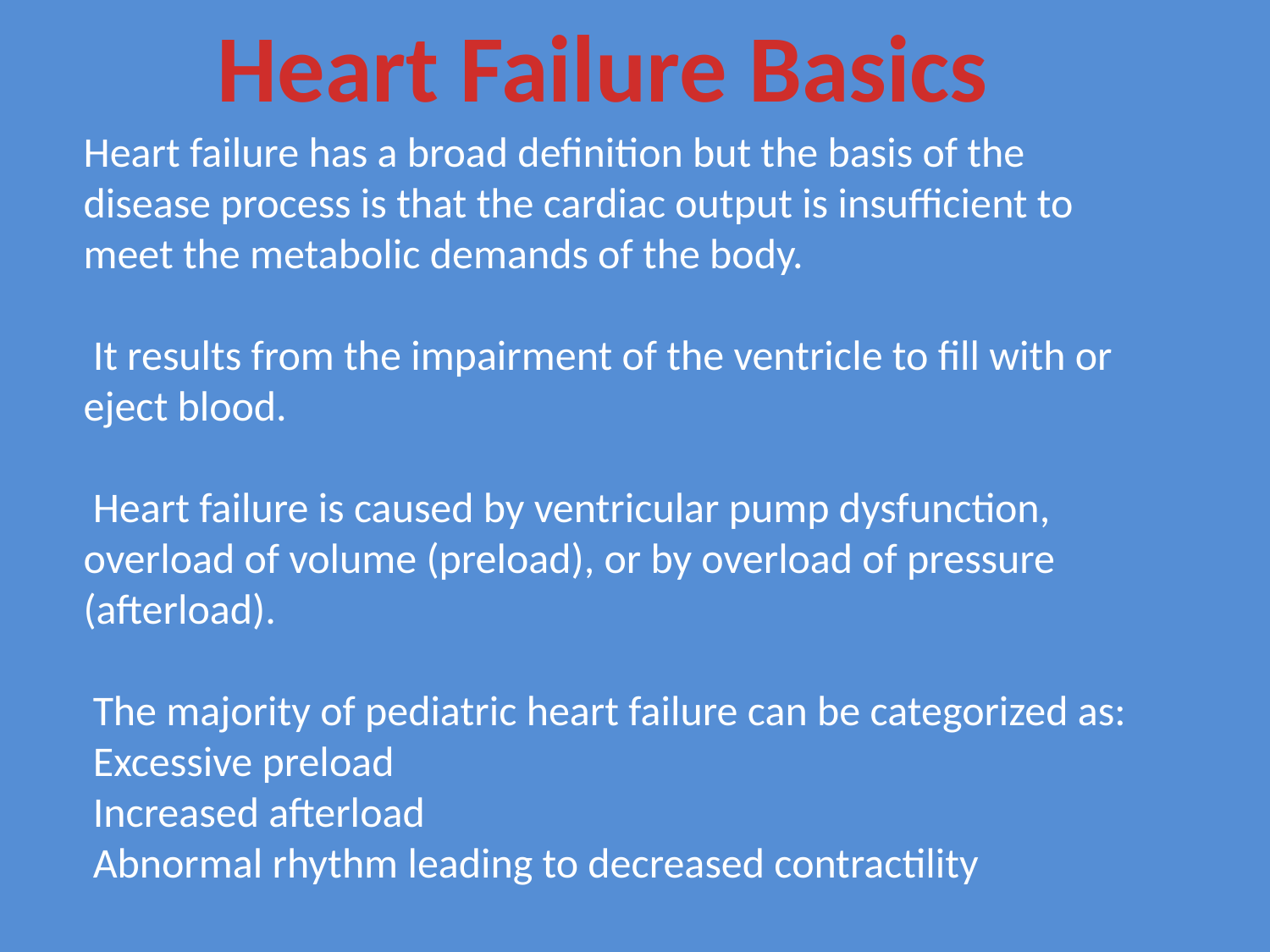

Heart Failure Basics
Heart failure has a broad definition but the basis of the disease process is that the cardiac output is insufficient to meet the metabolic demands of the body.

 It results from the impairment of the ventricle to fill with or eject blood.

 Heart failure is caused by ventricular pump dysfunction, overload of volume (preload), or by overload of pressure (afterload).

 The majority of pediatric heart failure can be categorized as:
 Excessive preload
 Increased afterload
 Abnormal rhythm leading to decreased contractility